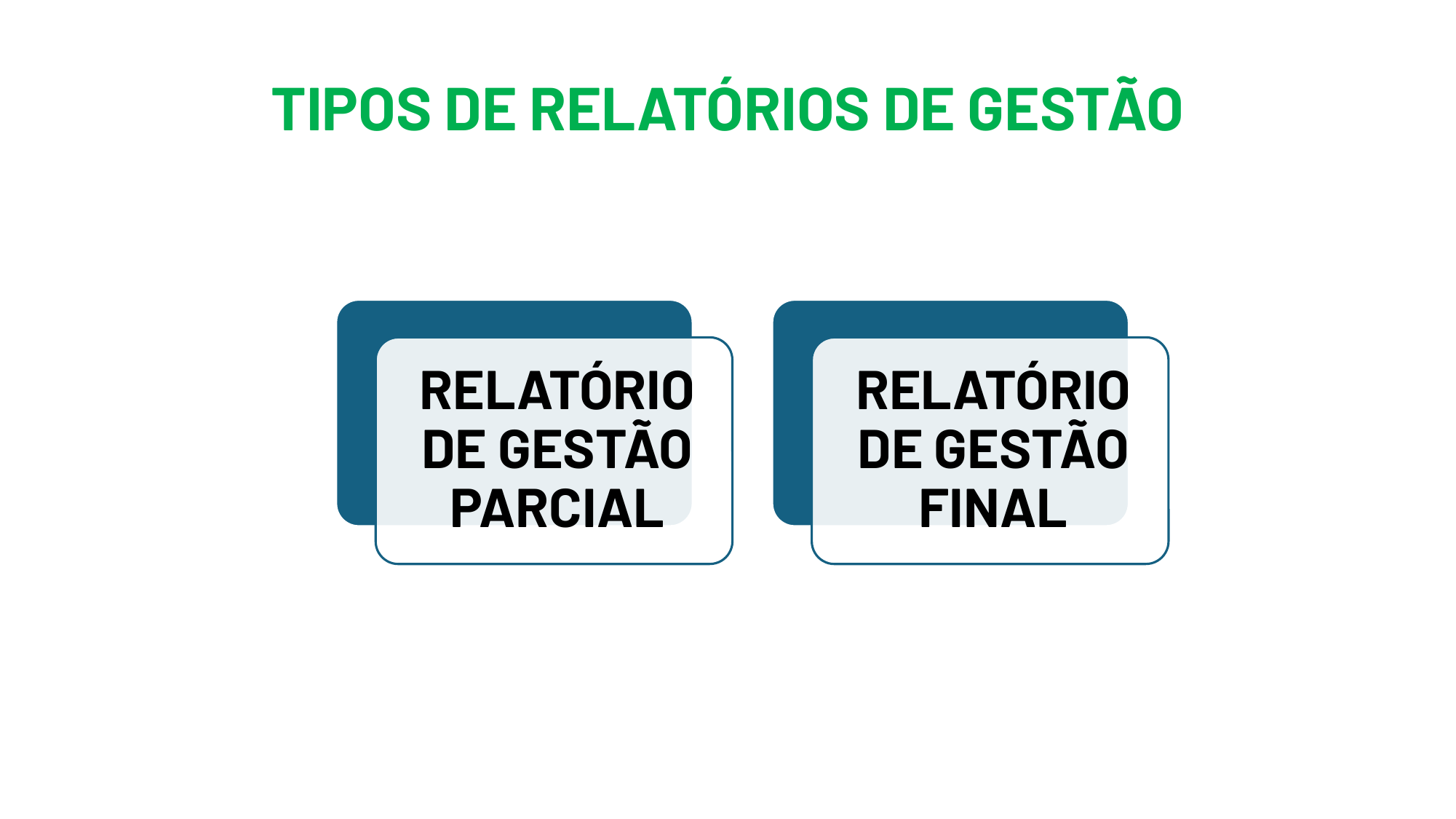

TIPOS DE RELATÓRIOS DE GESTÃO
RELATÓRIO DE GESTÃO PARCIAL
RELATÓRIO DE GESTÃO FINAL